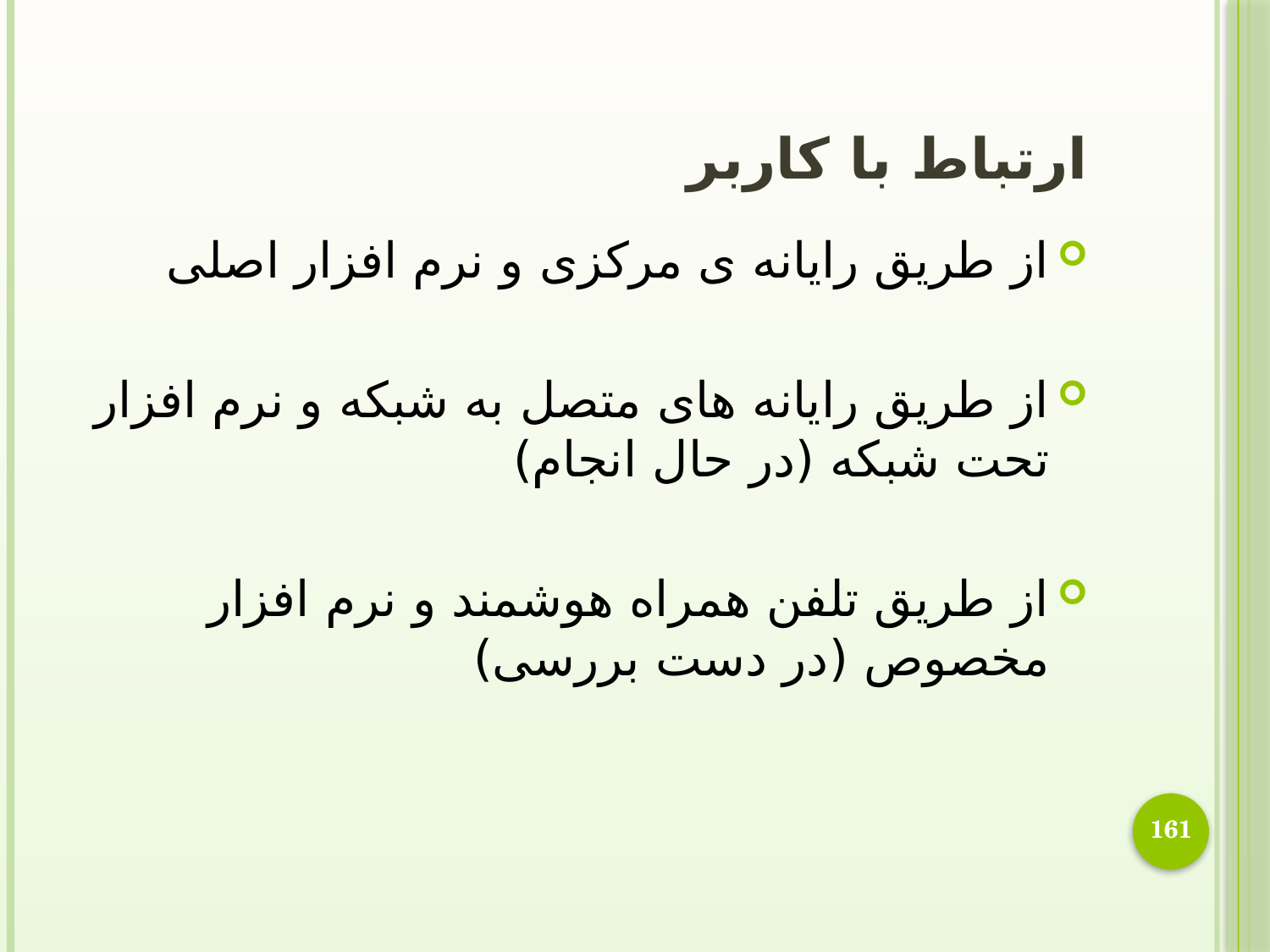

# ارتباط با کاربر
از طریق رایانه ی مرکزی و نرم افزار اصلی

از طریق رایانه های متصل به شبکه و نرم افزار تحت شبکه (در حال انجام)

از طریق تلفن همراه هوشمند و نرم افزار مخصوص (در دست بررسی)
161